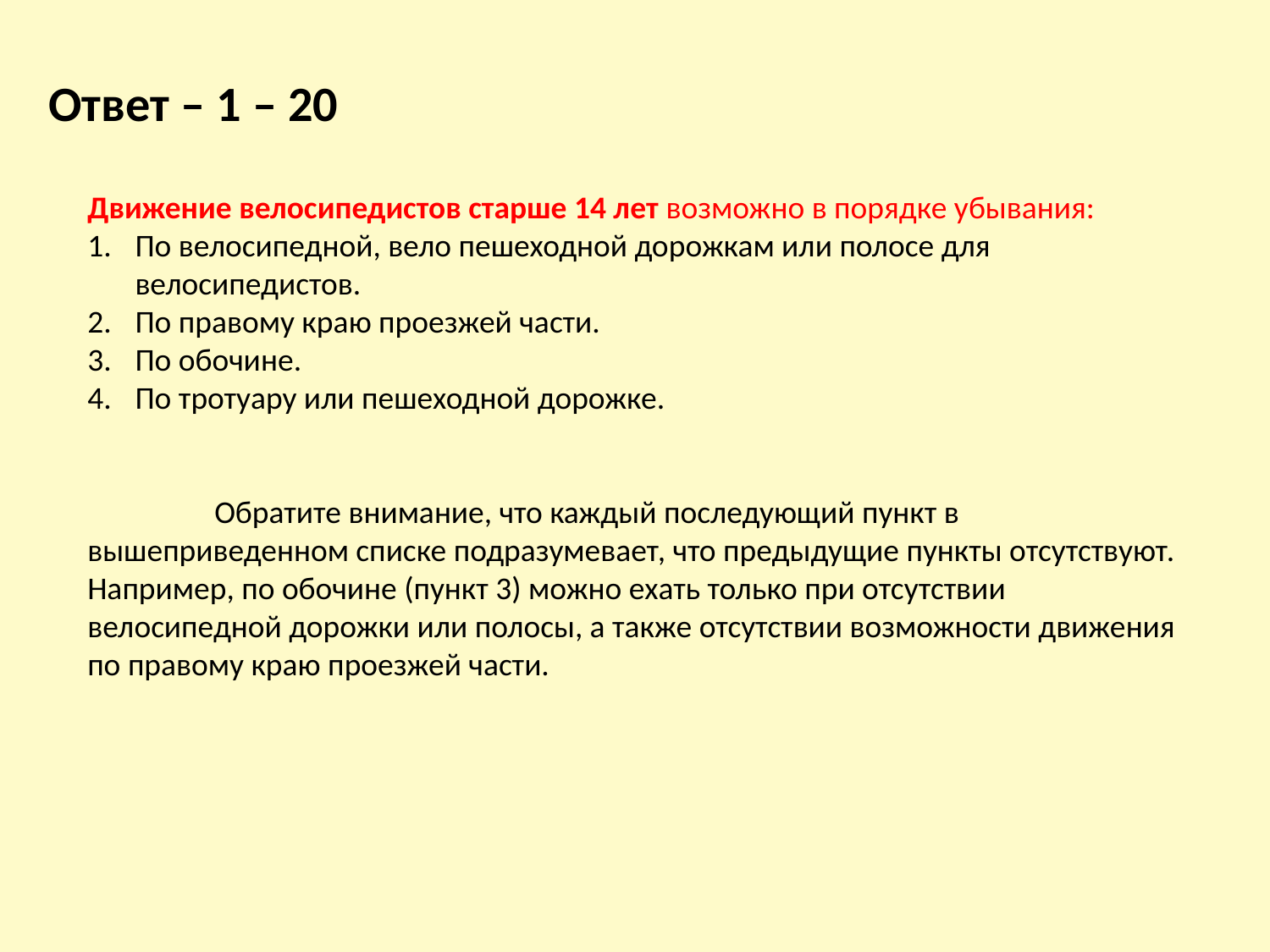

Ответ – 1 – 20
Движение велосипедистов старше 14 лет возможно в порядке убывания:
По велосипедной, вело пешеходной дорожкам или полосе для велосипедистов.
По правому краю проезжей части.
По обочине.
По тротуару или пешеходной дорожке.

	Обратите внимание, что каждый последующий пункт в вышеприведенном списке подразумевает, что предыдущие пункты отсутствуют. Например, по обочине (пункт 3) можно ехать только при отсутствии велосипедной дорожки или полосы, а также отсутствии возможности движения по правому краю проезжей части.